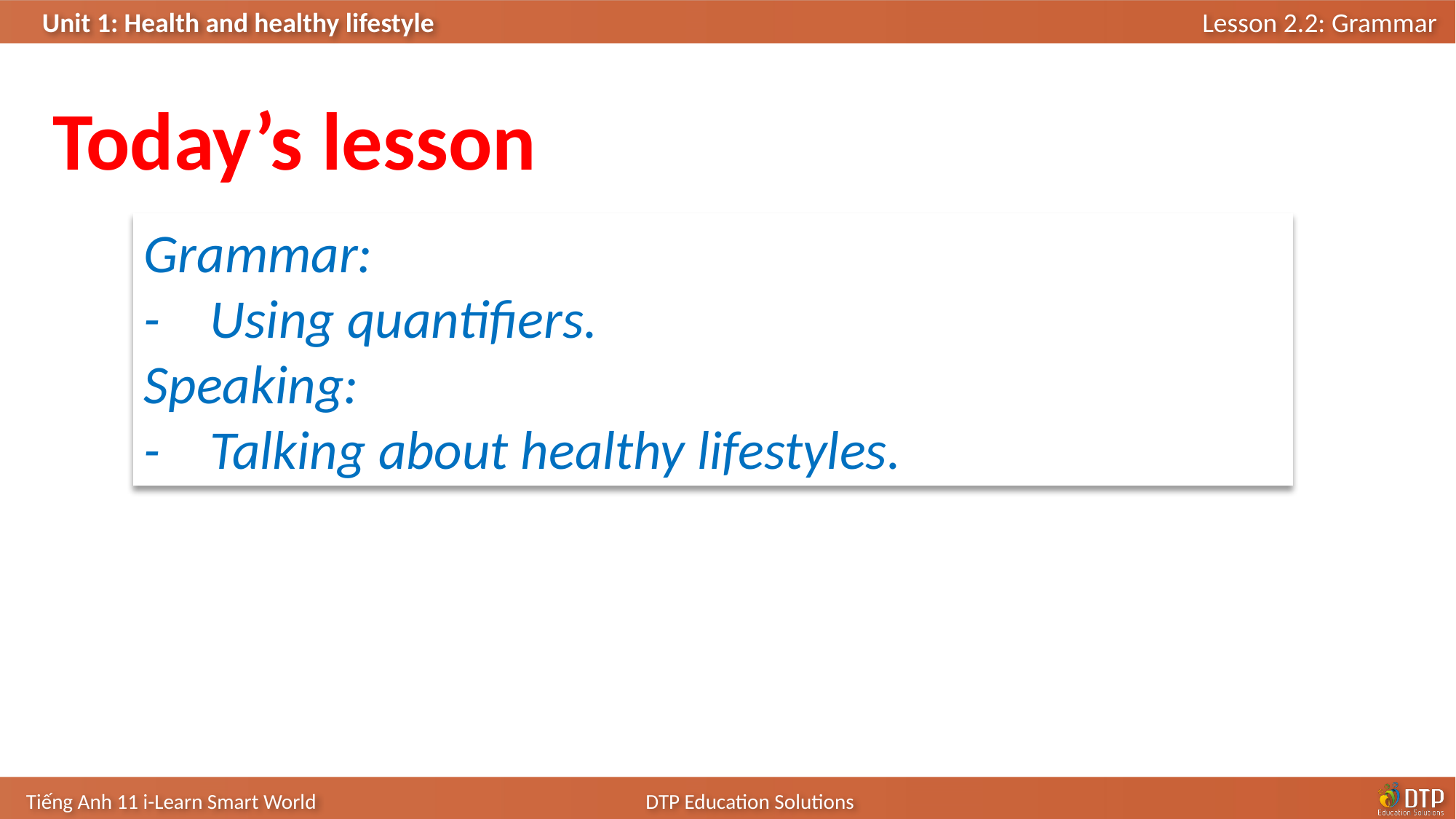

Today’s lesson
Grammar:
-    Using quantifiers.
Speaking:
-    Talking about healthy lifestyles.